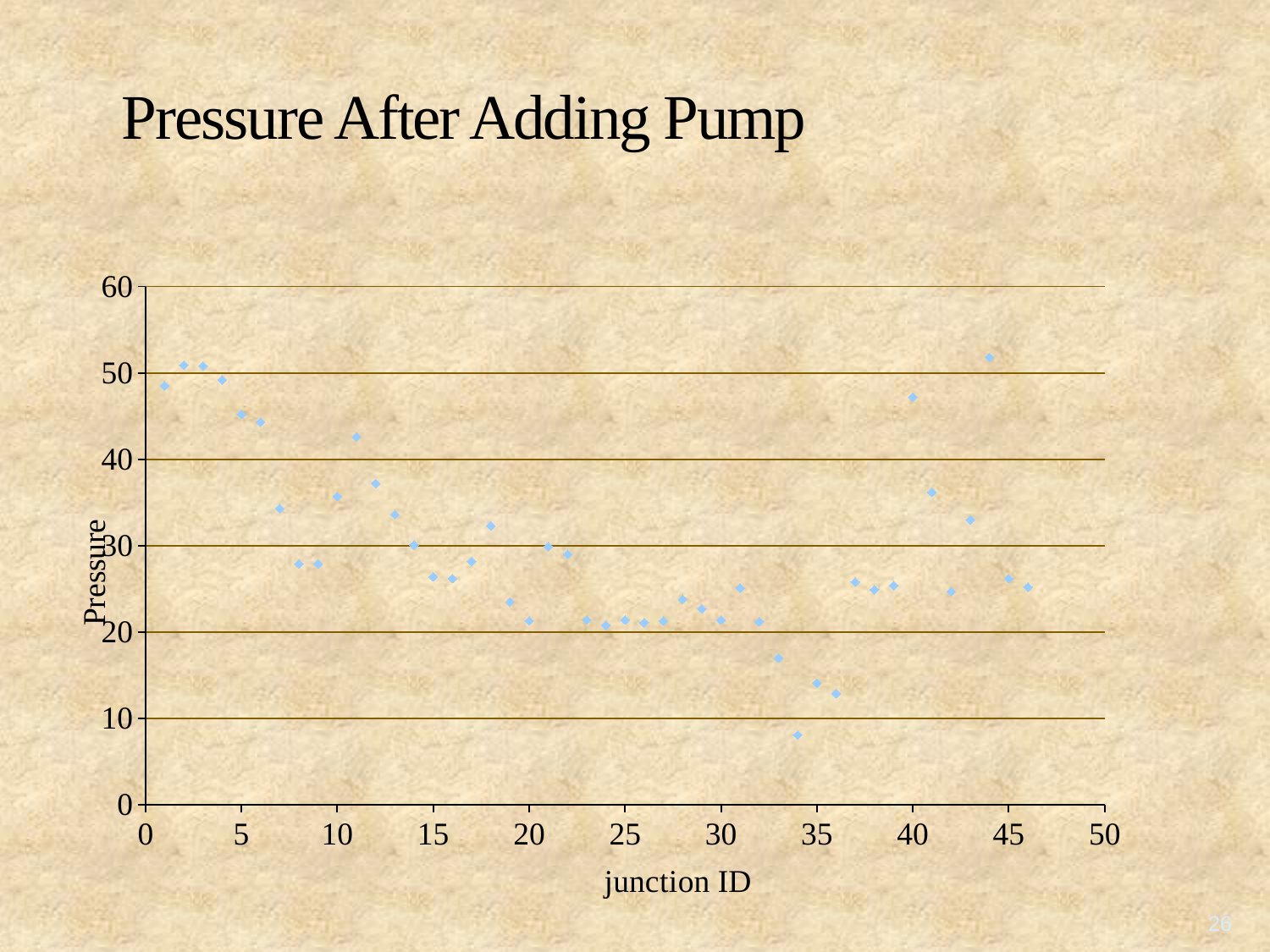

# Pressure After Adding Pump

### Chart

| Category |  |
|---|---|

### Chart

| Category |
|---|
26